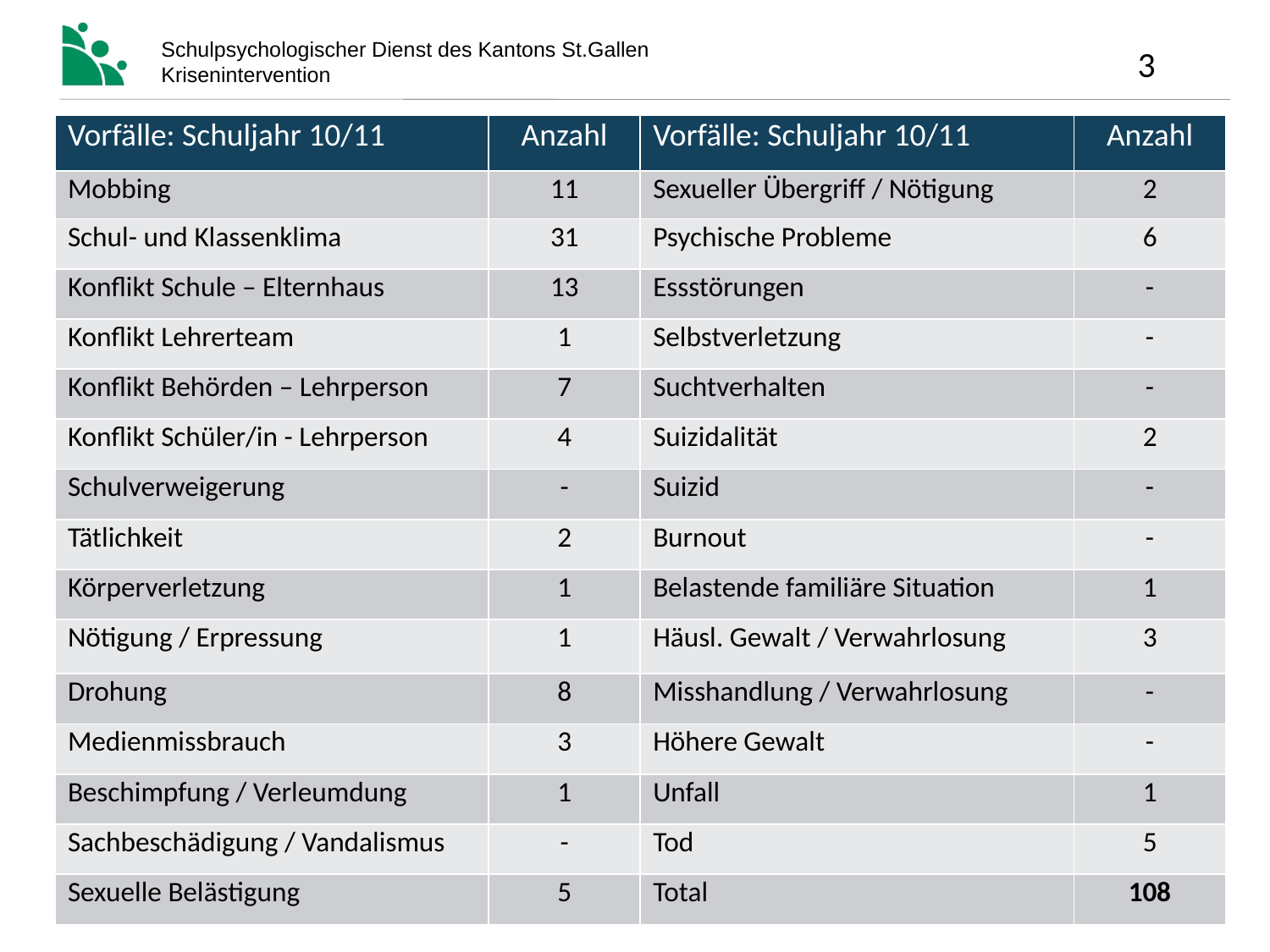

| Vorfälle: Schuljahr 10/11 | Anzahl | Vorfälle: Schuljahr 10/11 | Anzahl |
| --- | --- | --- | --- |
| Mobbing | 11 | Sexueller Übergriff / Nötigung | 2 |
| Schul- und Klassenklima | 31 | Psychische Probleme | 6 |
| Konflikt Schule – Elternhaus | 13 | Essstörungen | - |
| Konflikt Lehrerteam | 1 | Selbstverletzung | - |
| Konflikt Behörden – Lehrperson | 7 | Suchtverhalten | - |
| Konflikt Schüler/in - Lehrperson | 4 | Suizidalität | 2 |
| Schulverweigerung | - | Suizid | - |
| Tätlichkeit | 2 | Burnout | - |
| Körperverletzung | 1 | Belastende familiäre Situation | 1 |
| Nötigung / Erpressung | 1 | Häusl. Gewalt / Verwahrlosung | 3 |
| Drohung | 8 | Misshandlung / Verwahrlosung | - |
| Medienmissbrauch | 3 | Höhere Gewalt | - |
| Beschimpfung / Verleumdung | 1 | Unfall | 1 |
| Sachbeschädigung / Vandalismus | - | Tod | 5 |
| Sexuelle Belästigung | 5 | Total | 108 |